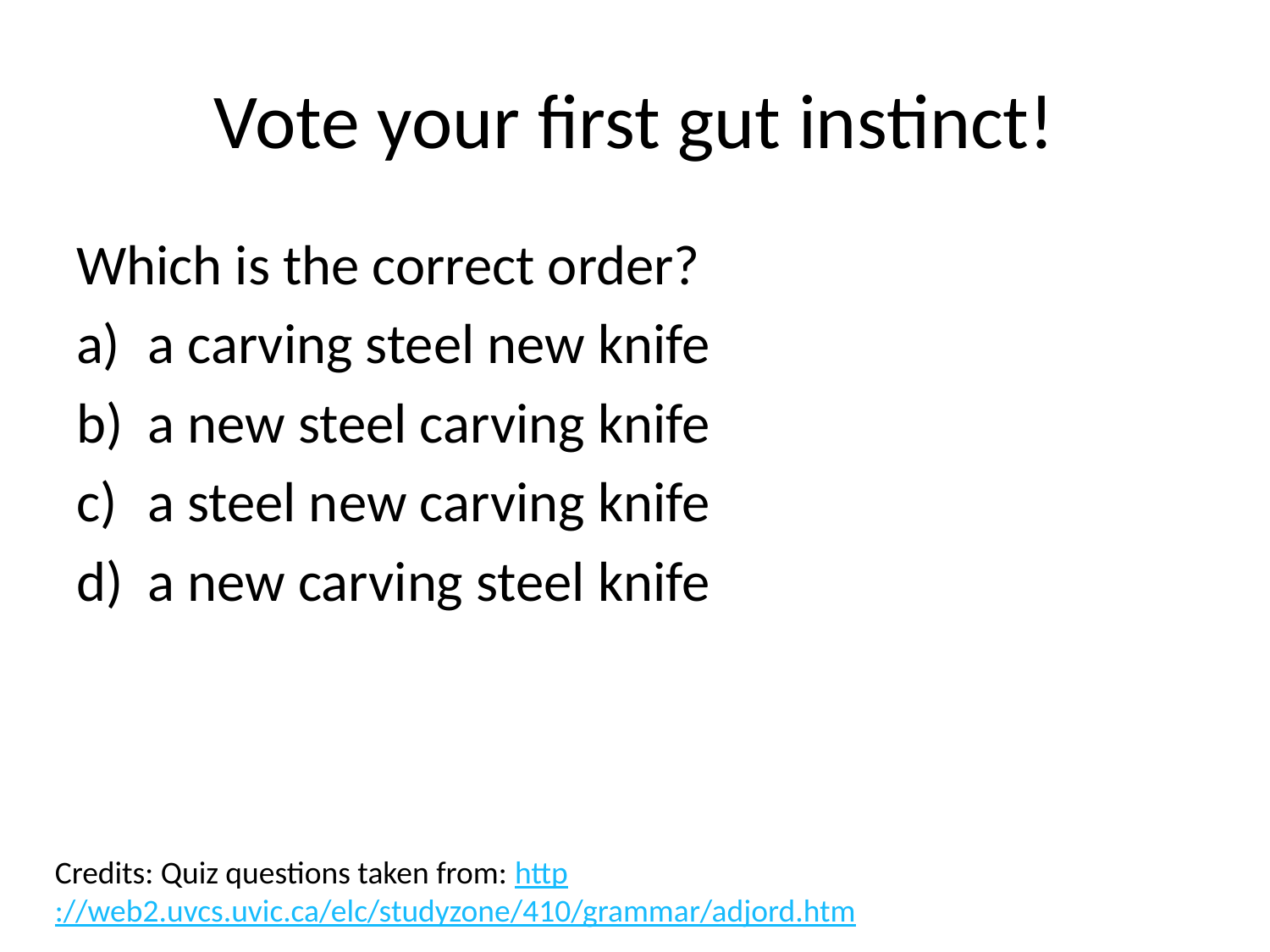

# Vote your first gut instinct!

Which is the correct order?
a carving steel new knife
a new steel carving knife
a steel new carving knife
a new carving steel knife
Credits: Quiz questions taken from: http://web2.uvcs.uvic.ca/elc/studyzone/410/grammar/adjord.htm